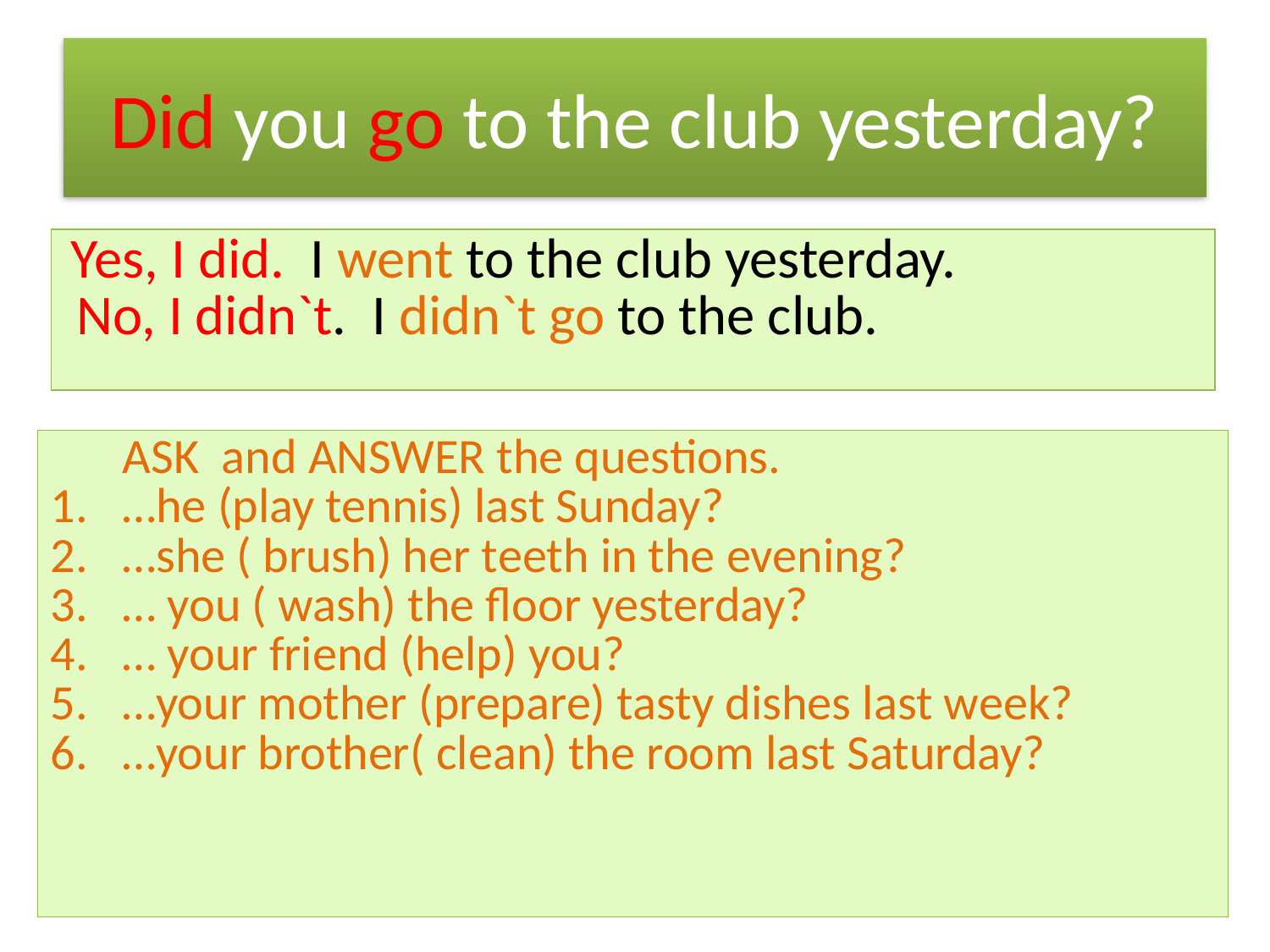

# Did you go to the club yesterday?
| Yes, I did. I went to the club yesterday. No, I didn`t. I didn`t go to the club. |
| --- |
| ASK and ANSWER the questions. …he (play tennis) last Sunday? …she ( brush) her teeth in the evening? … you ( wash) the floor yesterday? … your friend (help) you? …your mother (prepare) tasty dishes last week? …your brother( clean) the room last Saturday? |
| --- |